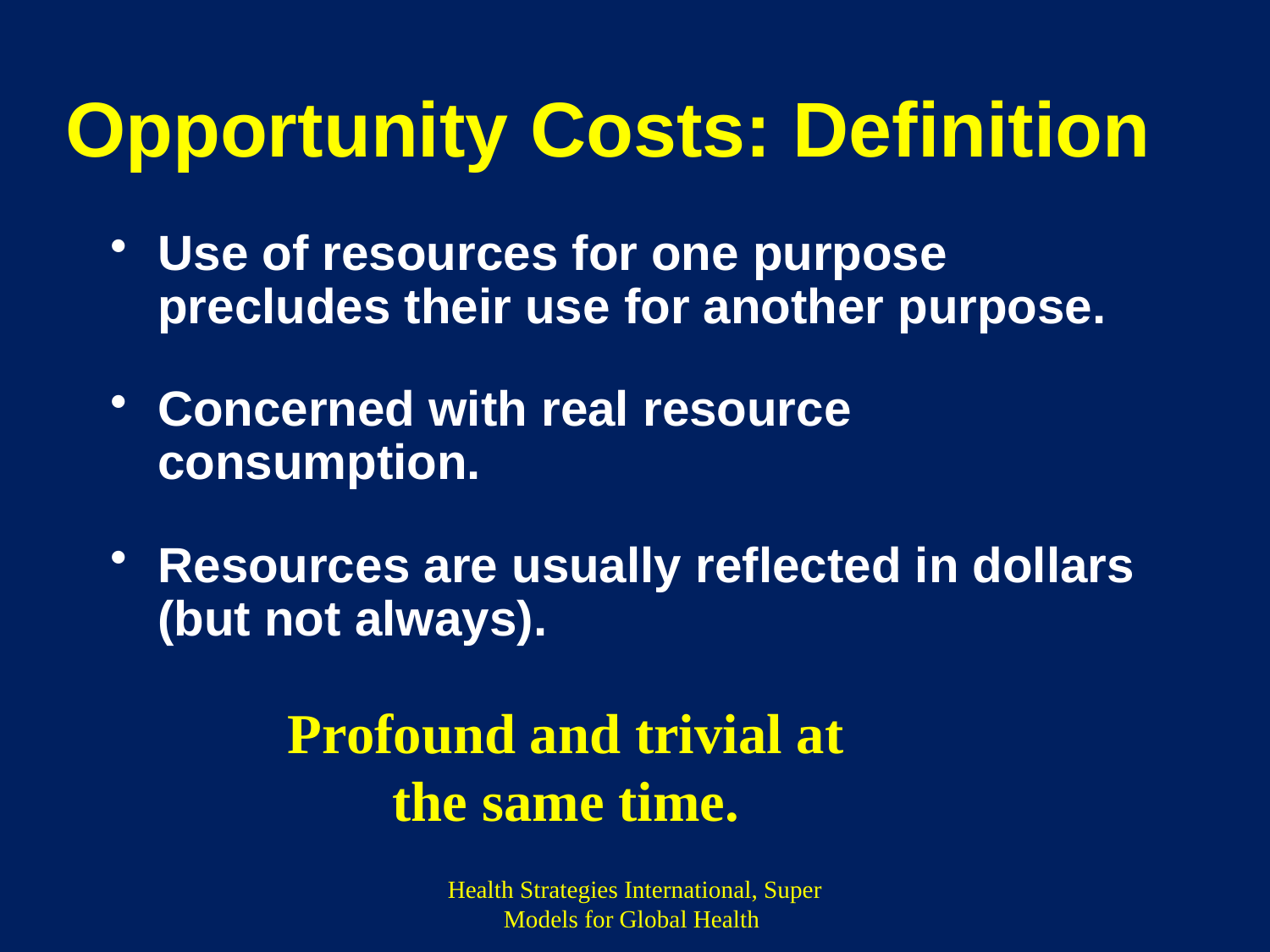

# Opportunity Costs: Definition
Use of resources for one purpose precludes their use for another purpose.
Concerned with real resource consumption.
Resources are usually reflected in dollars (but not always).
Profound and trivial at the same time.

Health Strategies International, Super Models for Global Health